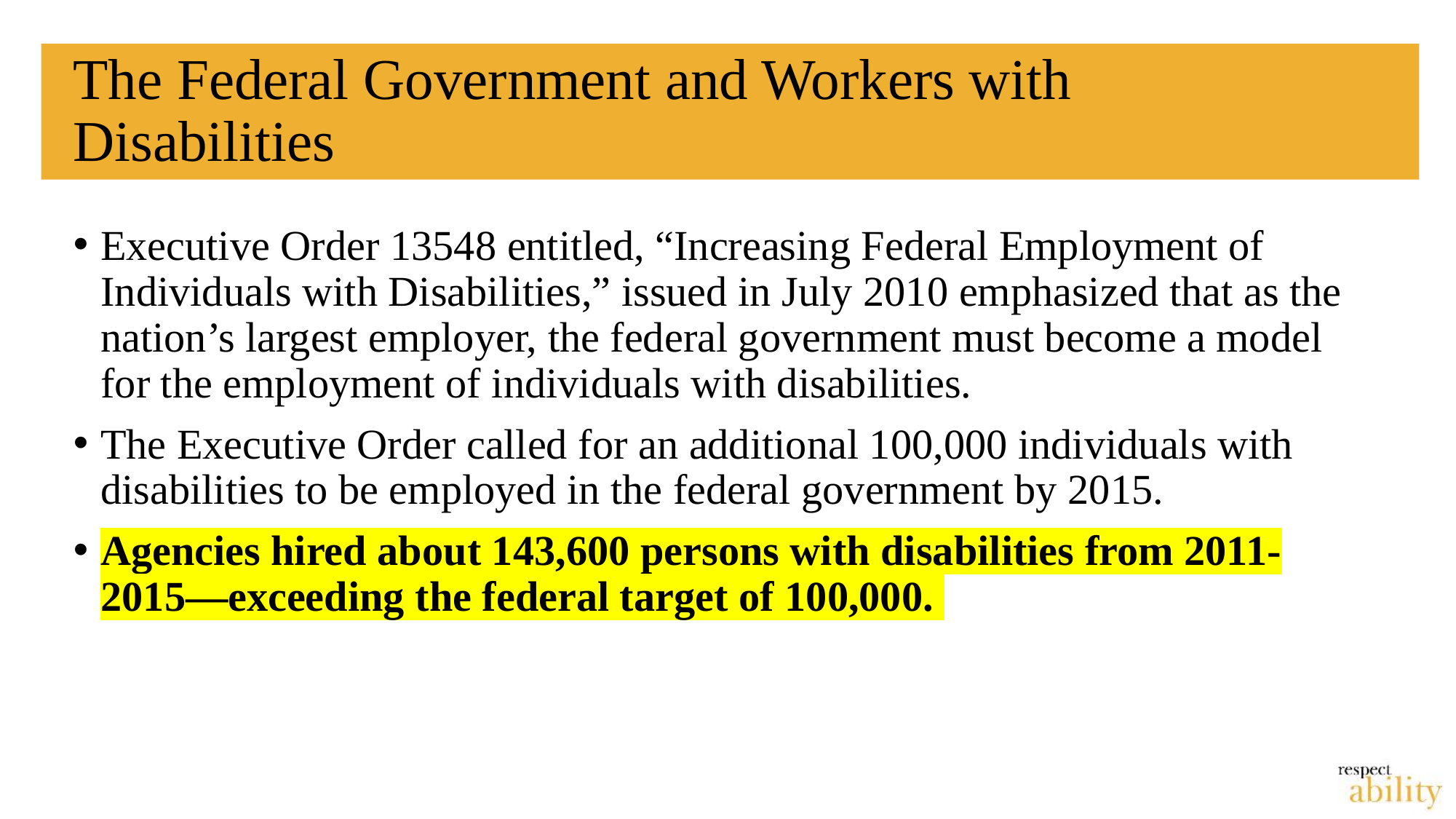

# The Federal Government and Workers with Disabilities
Executive Order 13548 entitled, “Increasing Federal Employment of Individuals with Disabilities,” issued in July 2010 emphasized that as the nation’s largest employer, the federal government must become a model for the employment of individuals with disabilities.
The Executive Order called for an additional 100,000 individuals with disabilities to be employed in the federal government by 2015.
Agencies hired about 143,600 persons with disabilities from 2011-2015—exceeding the federal target of 100,000.